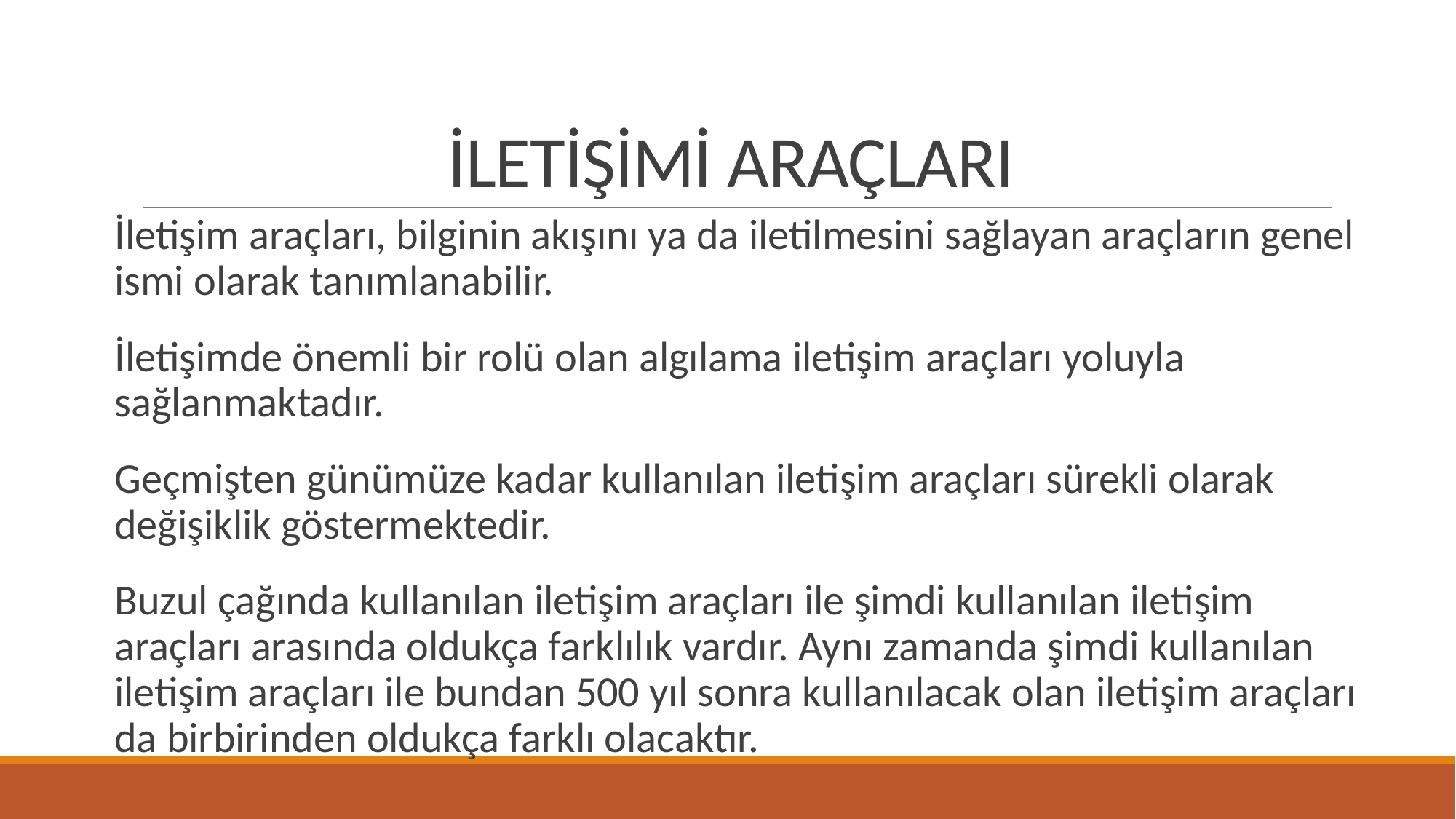

# İLETİŞİMİ ARAÇLARI
İletişim araçları, bilginin akışını ya da iletilmesini sağlayan araçların genel ismi olarak tanımlanabilir.
İletişimde önemli bir rolü olan algılama iletişim araçları yoluyla sağlanmaktadır.
Geçmişten günümüze kadar kullanılan iletişim araçları sürekli olarak değişiklik göstermektedir.
Buzul çağında kullanılan iletişim araçları ile şimdi kullanılan iletişim araçları arasında oldukça farklılık vardır. Aynı zamanda şimdi kullanılan iletişim araçları ile bundan 500 yıl sonra kullanılacak olan iletişim araçları da birbirinden oldukça farklı olacaktır.